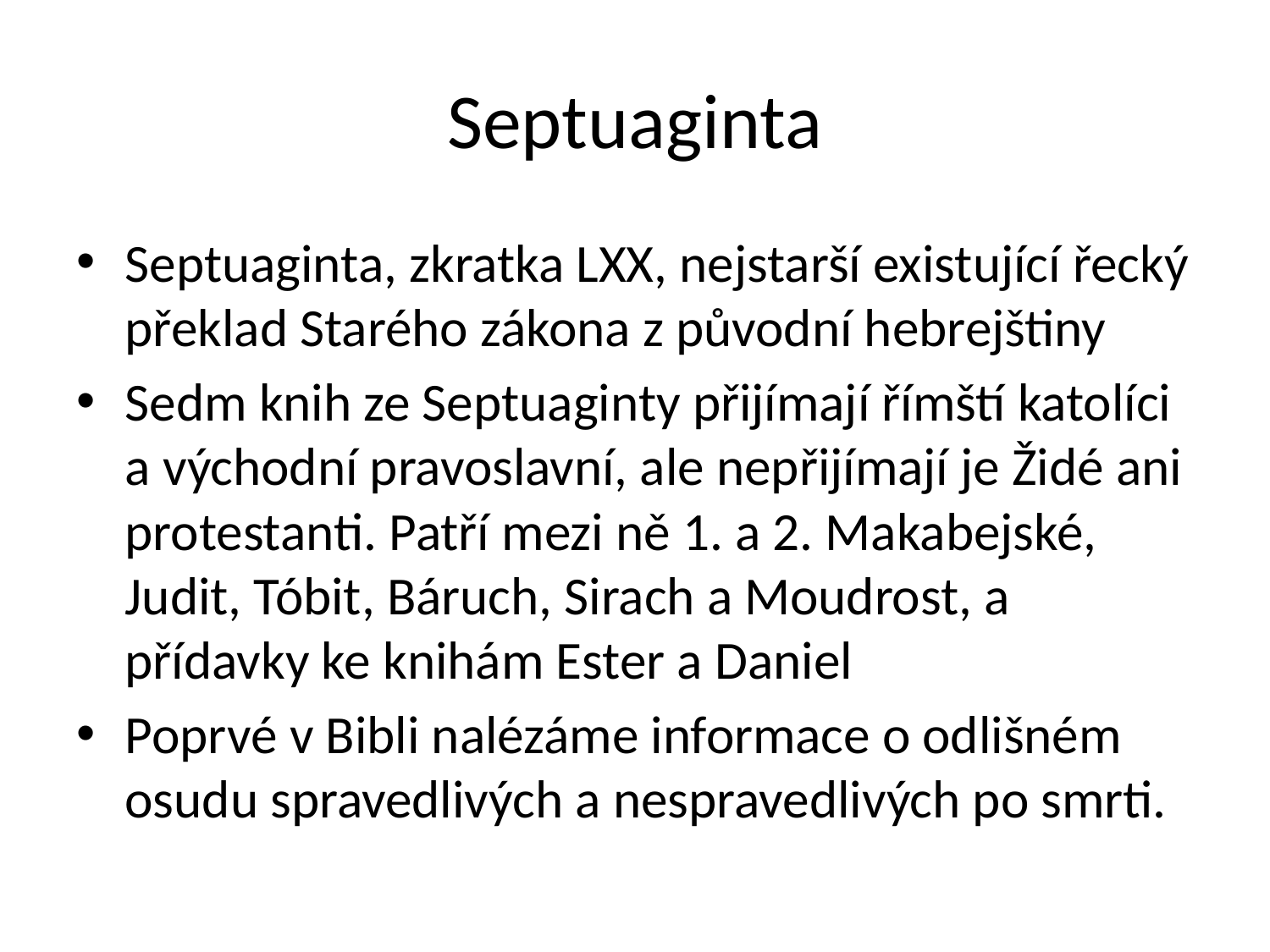

# Septuaginta
Septuaginta, zkratka LXX, nejstarší existující řecký překlad Starého zákona z původní hebrejštiny
Sedm knih ze Septuaginty přijímají římští katolíci a východní pravoslavní, ale nepřijímají je Židé ani protestanti. Patří mezi ně 1. a 2. Makabejské, Judit, Tóbit, Báruch, Sirach a Moudrost, a přídavky ke knihám Ester a Daniel
Poprvé v Bibli nalézáme informace o odlišném osudu spravedlivých a nespravedlivých po smrti.